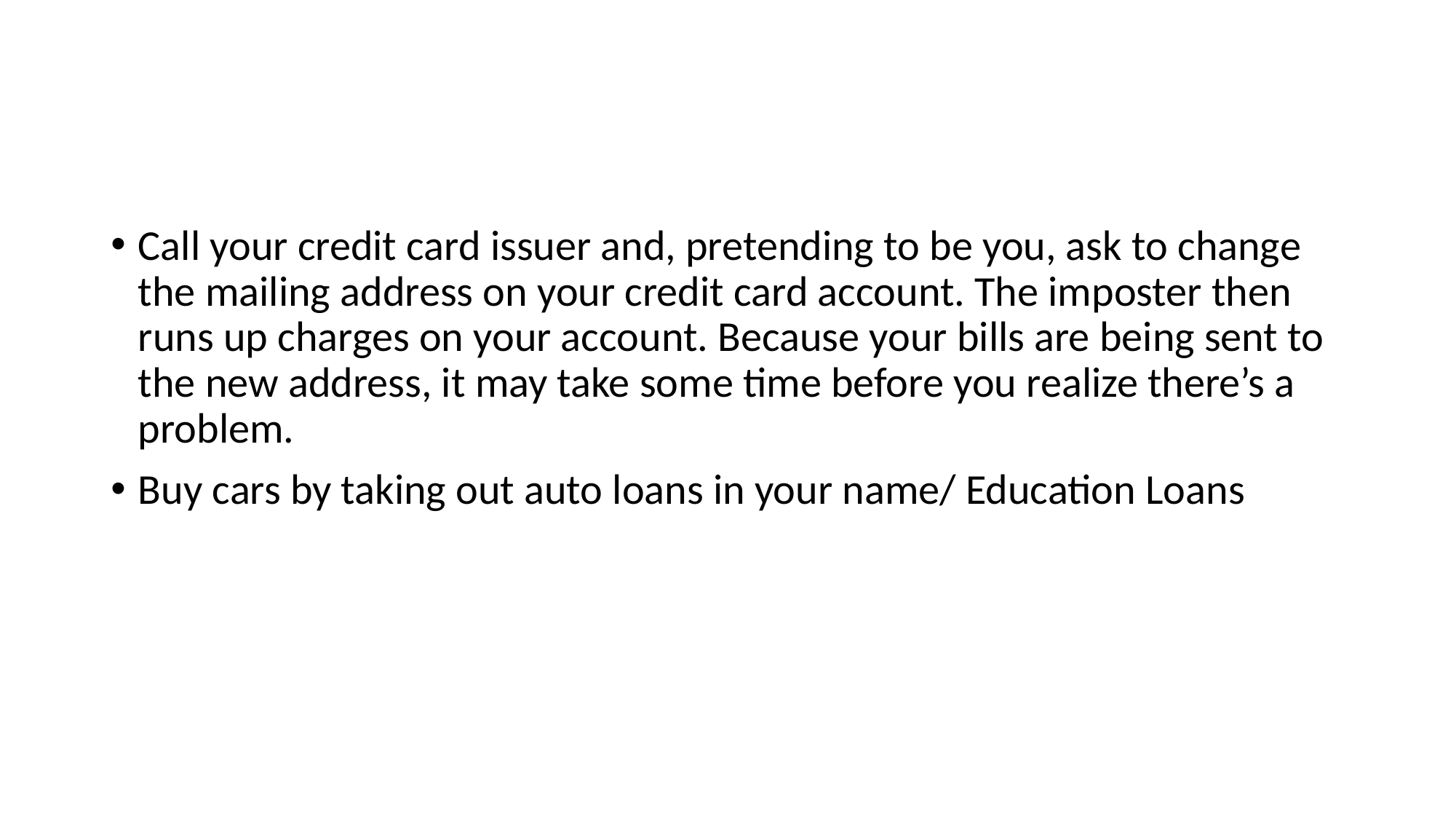

#
Call your credit card issuer and, pretending to be you, ask to change the mailing address on your credit card account. The imposter then runs up charges on your account. Because your bills are being sent to the new address, it may take some time before you realize there’s a problem.
Buy cars by taking out auto loans in your name/ Education Loans